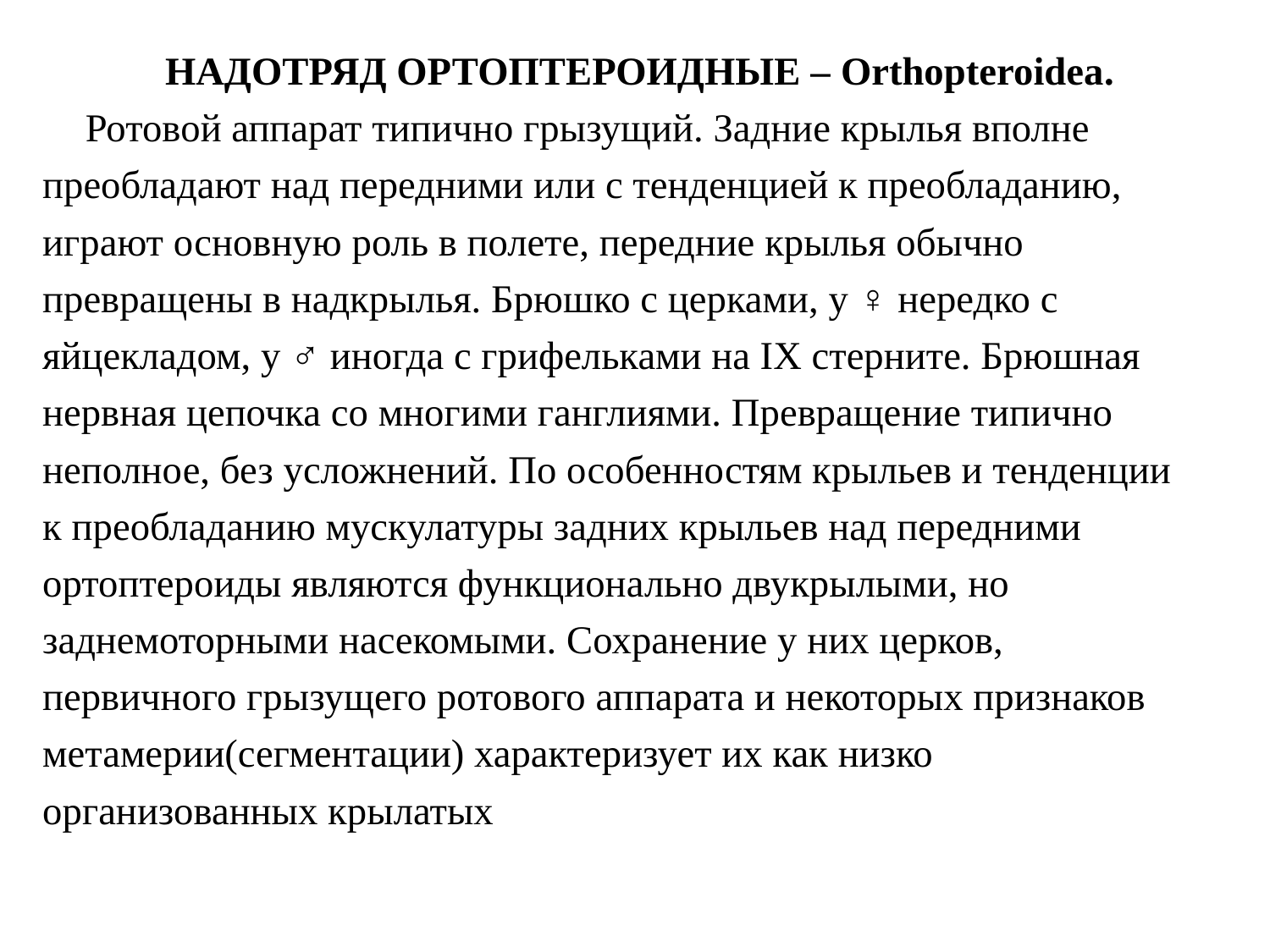

НАДОТРЯД ОРТОПТЕРОИДНЫЕ – Orthopteroidea.
Ротовой аппарат типично грызущий. Задние крылья вполне преобладают над передними или с тенденцией к преобладанию, играют основную роль в полете, передние крылья обычно превращены в надкрылья. Брюшко с церками, у ♀ нередко с яйцекладом, у ♂ иногда с грифельками на IX стерните. Брюшная нервная цепочка со многими ганглиями. Превращение типично неполное, без усложнений. По особенностям крыльев и тенденции к преобладанию мускулатуры задних крыльев над передними ортоптероиды являются функционально двукрылыми, но заднемоторными насекомыми. Сохранение у них церков, первичного грызущего ротового аппарата и некоторых признаков метамерии(сегментации) характеризует их как низко организованных крылатых